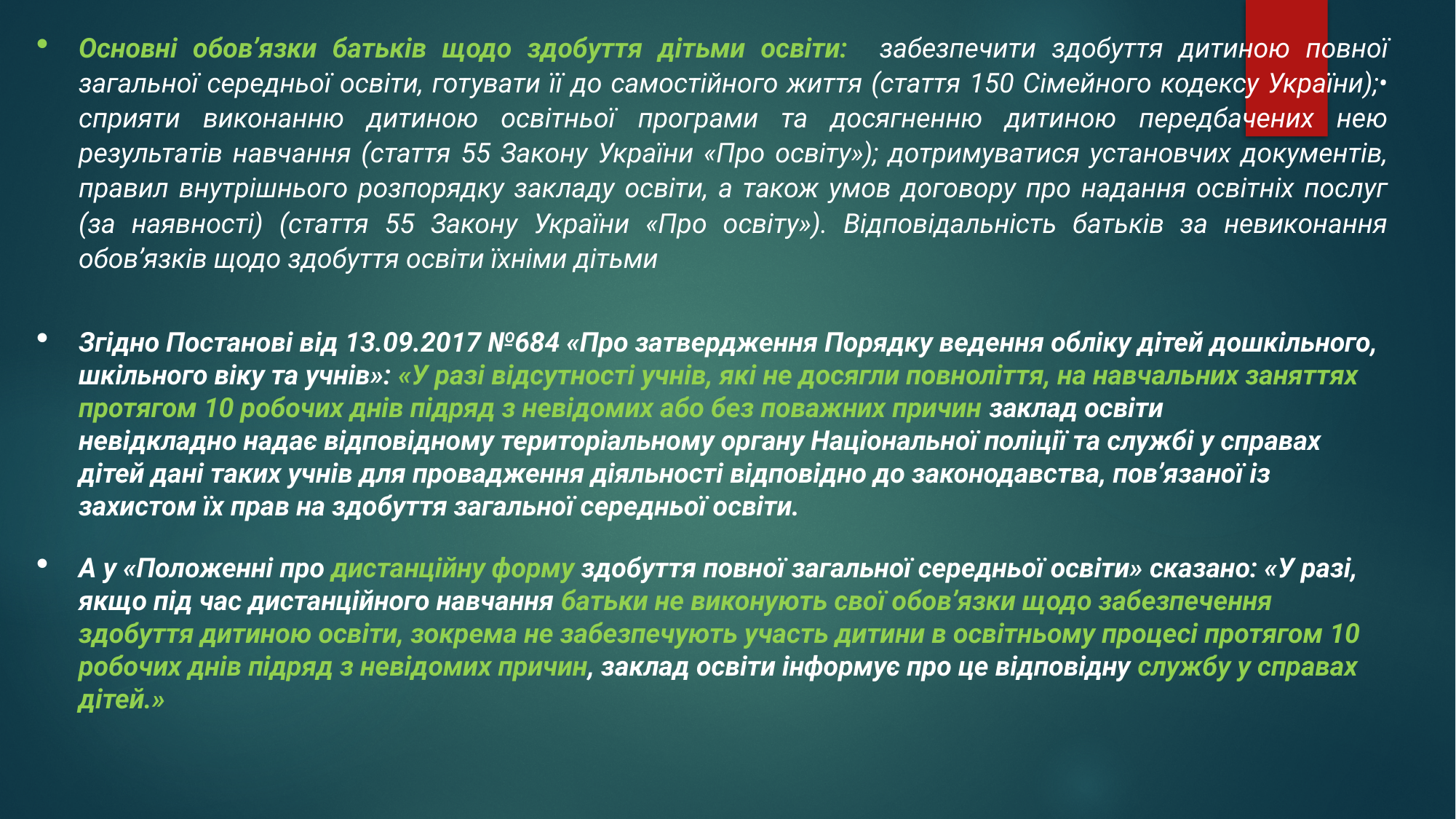

Основні обов’язки батьків щодо здобуття дітьми освіти:  забезпечити здобуття дитиною повної загальної середньої освіти, готувати її до самостійного життя (стаття 150 Сімейного кодексу України);• сприяти виконанню дитиною освітньої програми та досягненню дитиною передбачених нею результатів навчання (стаття 55 Закону України «Про освіту»); дотримуватися установчих документів, правил внутрішнього розпорядку закладу освіти, а також умов договору про надання освітніх послуг (за наявності) (стаття 55 Закону України «Про освіту»). Відповідальність батьків за невиконання обов’язків щодо здобуття освіти їхніми дітьми

Згідно Постанові від 13.09.2017 №684 «Про затвердження Порядку ведення обліку дітей дошкільного, шкільного віку та учнів»: «У разі відсутності учнів, які не досягли повноліття, на навчальних заняттях протягом 10 робочих днів підряд з невідомих або без поважних причин заклад освіти невідкладно надає відповідному територіальному органу Національної поліції та службі у справах дітей дані таких учнів для провадження діяльності відповідно до законодавства, пов’язаної із захистом їх прав на здобуття загальної середньої освіти.

А у «Положенні про дистанційну форму здобуття повної загальної середньої освіти» сказано: «У разі, якщо під час дистанційного навчання батьки не виконують свої обов’язки щодо забезпечення здобуття дитиною освіти, зокрема не забезпечують участь дитини в освітньому процесі протягом 10 робочих днів підряд з невідомих причин, заклад освіти інформує про це відповідну службу у справах дітей.»